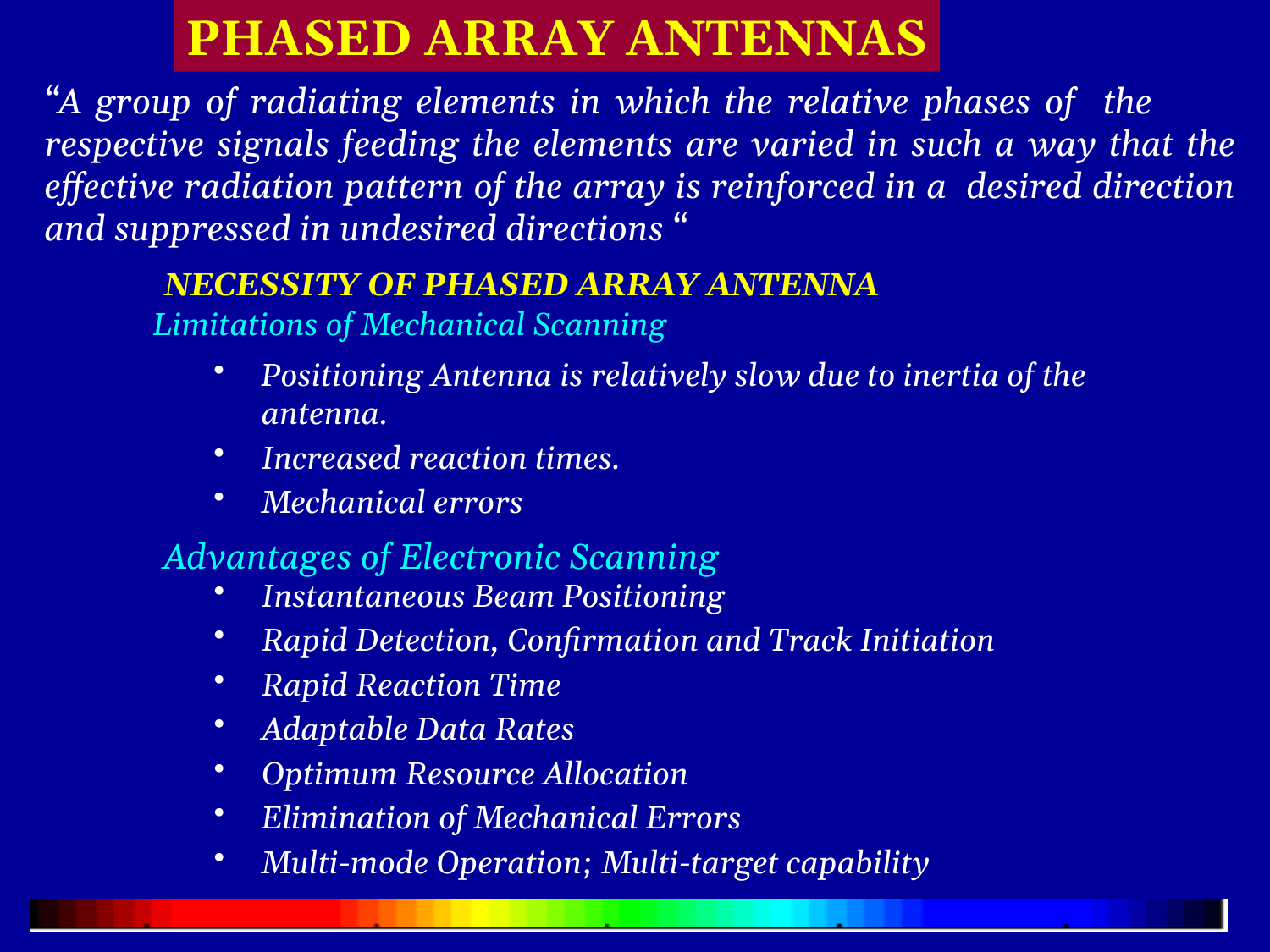

PHASED ARRAY ANTENNAS
“A group of radiating elements in which the relative phases of  the       respective signals feeding the elements are varied in such a way that the effective radiation pattern of the array is reinforced in a  desired direction and suppressed in undesired directions “
NECESSITY OF PHASED ARRAY ANTENNA
Limitations of Mechanical Scanning
Positioning Antenna is relatively slow due to inertia of the antenna.
Increased reaction times.
Mechanical errors
Advantages of Electronic Scanning
Instantaneous Beam Positioning
Rapid Detection, Confirmation and Track Initiation
Rapid Reaction Time
Adaptable Data Rates
Optimum Resource Allocation
Elimination of Mechanical Errors
Multi-mode Operation; Multi-target capability